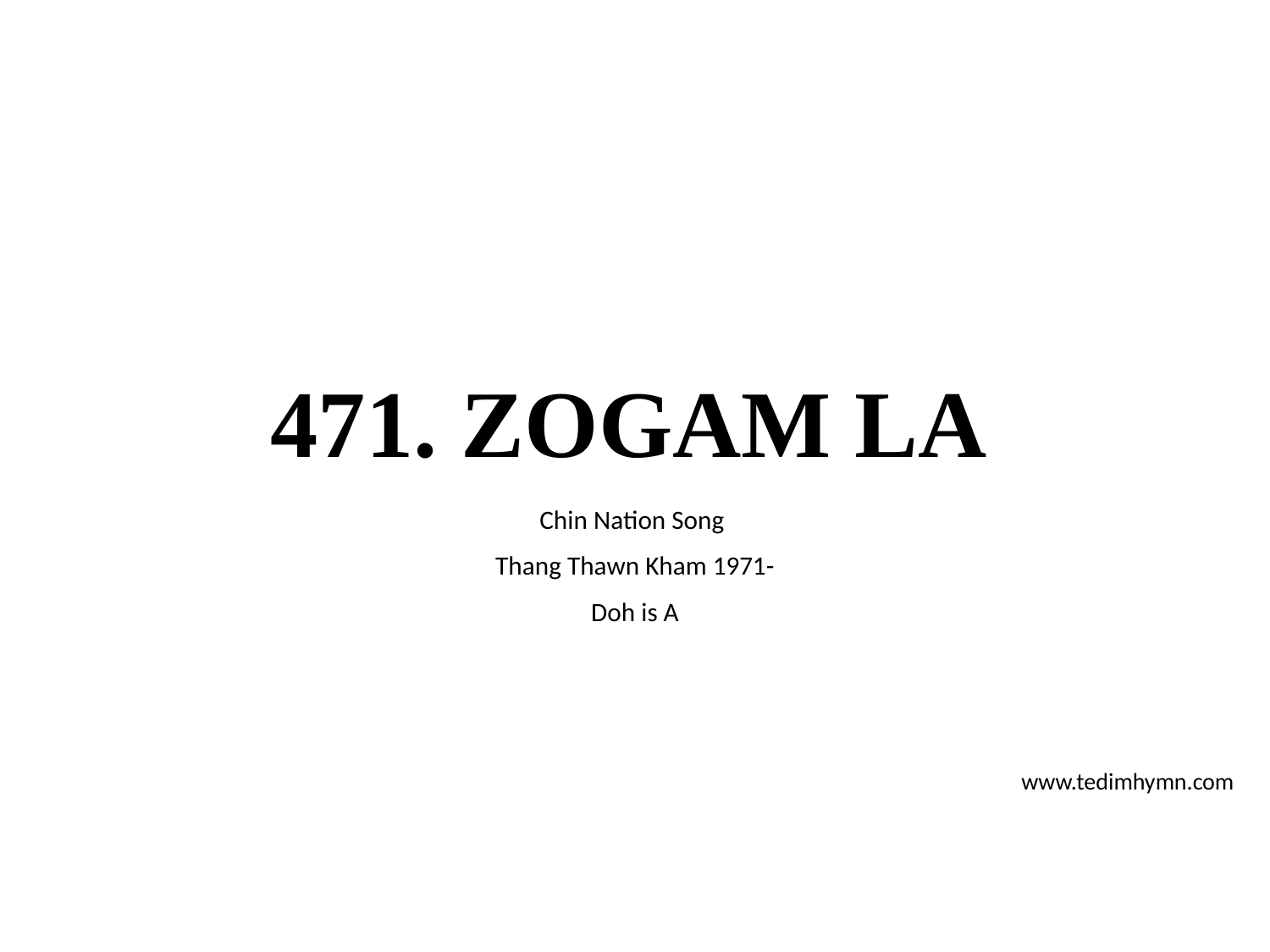

# 471. ZOGAM LA
Chin Nation Song
Thang Thawn Kham 1971-
Doh is A
www.tedimhymn.com